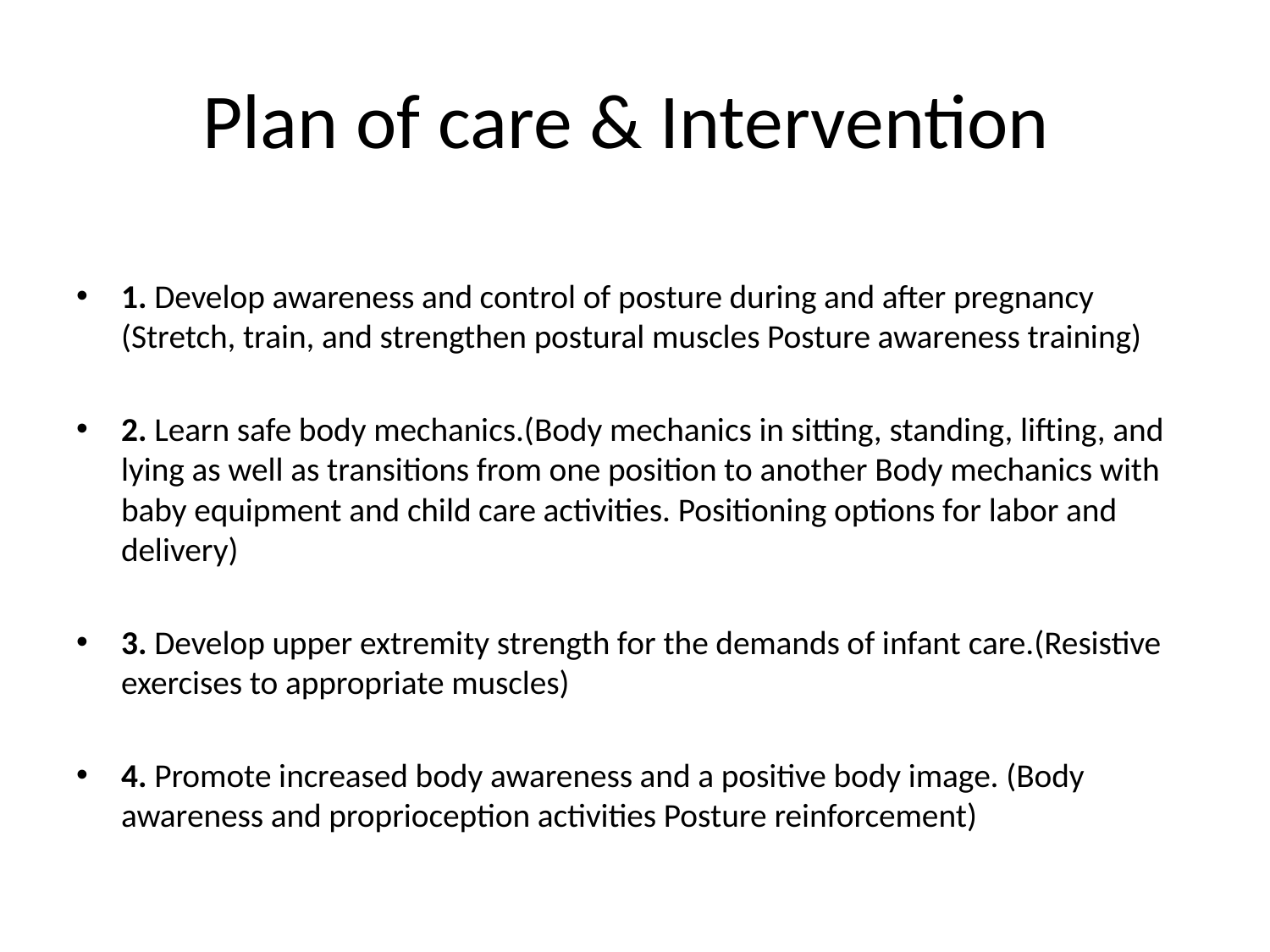

# Plan of care & Intervention

1. Develop awareness and control of posture during and after pregnancy (Stretch, train, and strengthen postural muscles Posture awareness training)

2. Learn safe body mechanics.(Body mechanics in sitting, standing, lifting, and lying as well as transitions from one position to another Body mechanics with baby equipment and child care activities. Positioning options for labor and delivery)

3. Develop upper extremity strength for the demands of infant care.(Resistive exercises to appropriate muscles)

4. Promote increased body awareness and a positive body image. (Body awareness and proprioception activities Posture reinforcement)